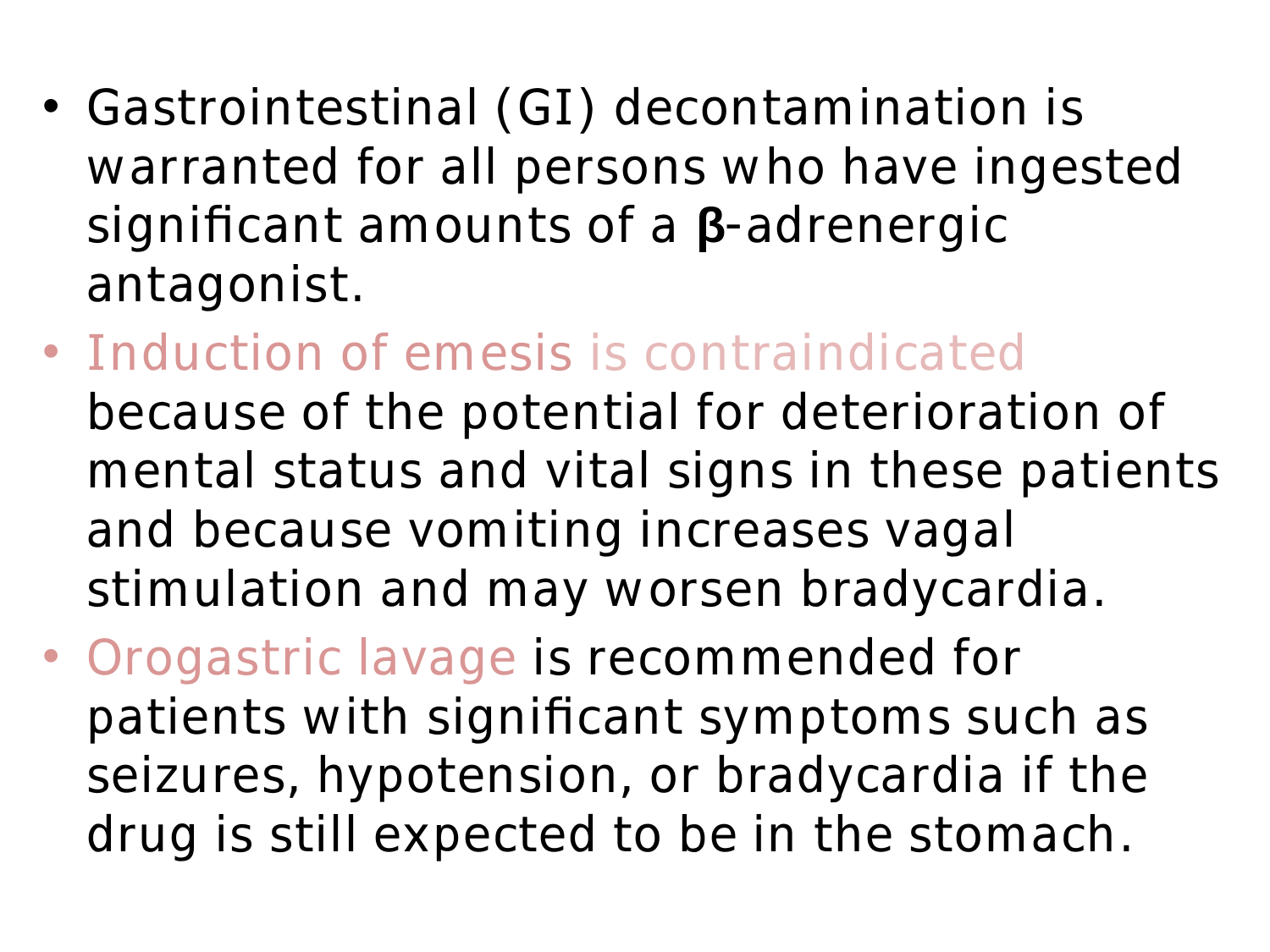

Gastrointestinal (GI) decontamination is warranted for all persons who have ingested significant amounts of a β-adrenergic antagonist.
Induction of emesis is contraindicated because of the potential for deterioration of mental status and vital signs in these patients and because vomiting increases vagal stimulation and may worsen bradycardia.
Orogastric lavage is recommended for patients with significant symptoms such as seizures, hypotension, or bradycardia if the drug is still expected to be in the stomach.